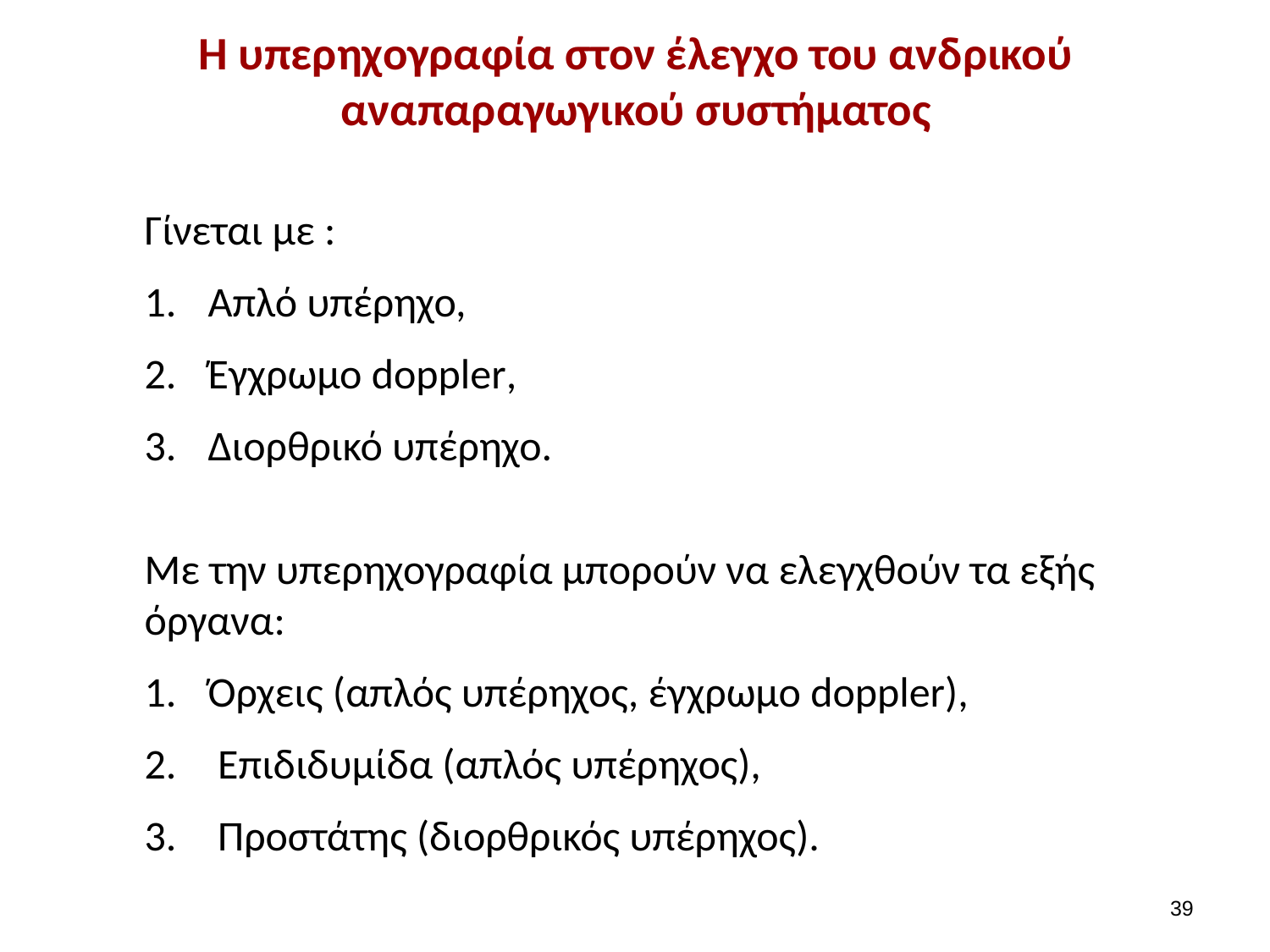

# H υπερηχογραφία στον έλεγχο του ανδρικού αναπαραγωγικού συστήματος
Γίνεται με :
Απλό υπέρηχο,
Έγχρωμο doppler,
Διορθρικό υπέρηχο.
Με την υπερηχογραφία μπορούν να ελεγχθούν τα εξής όργανα:
Όρχεις (απλός υπέρηχος, έγχρωμο doppler),
 Επιδιδυμίδα (απλός υπέρηχος),
 Προστάτης (διορθρικός υπέρηχος).
39